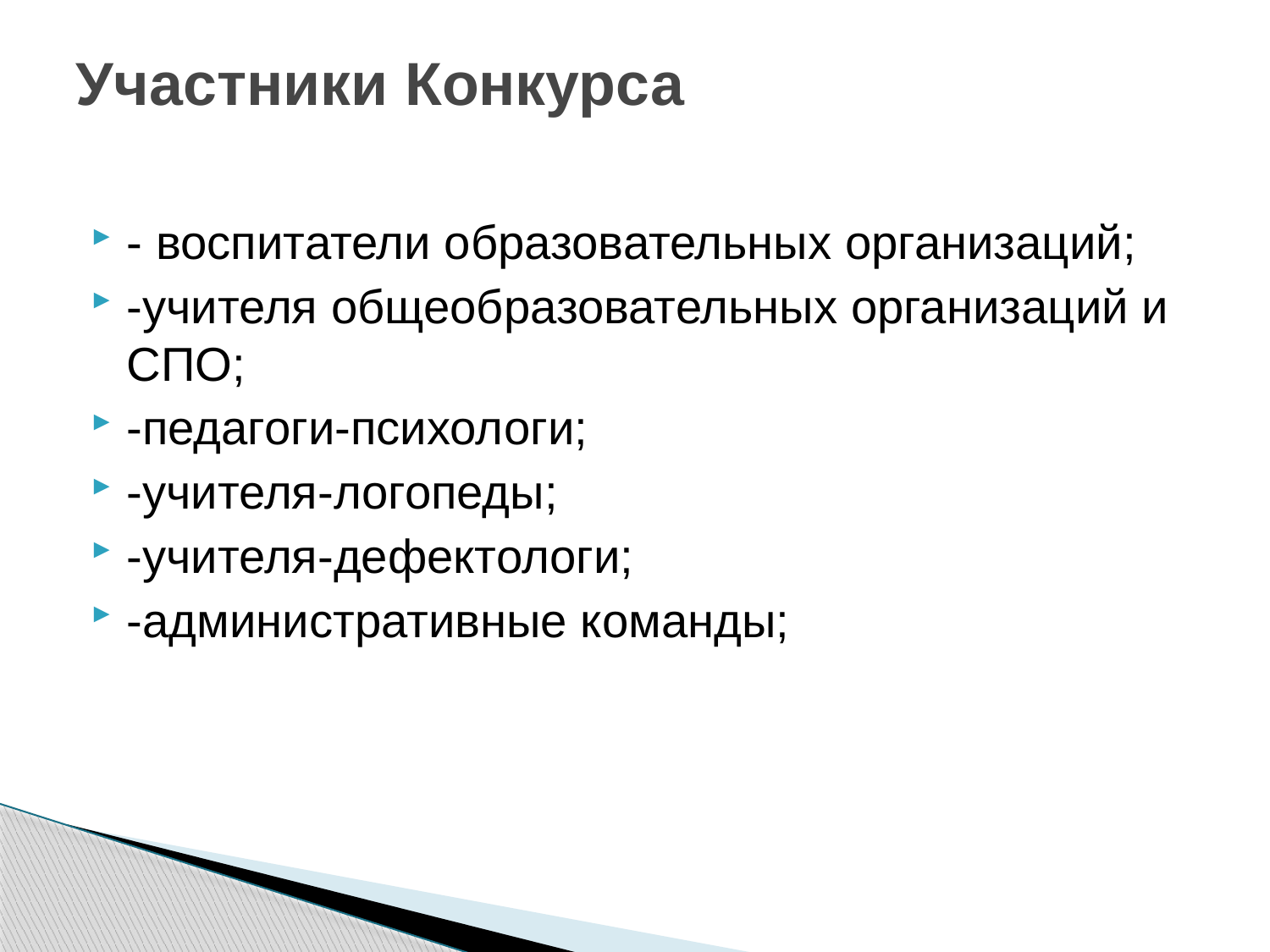

# Участники Конкурса
- воспитатели образовательных организаций;
-учителя общеобразовательных организаций и СПО;
-педагоги-психологи;
-учителя-логопеды;
-учителя-дефектологи;
-административные команды;